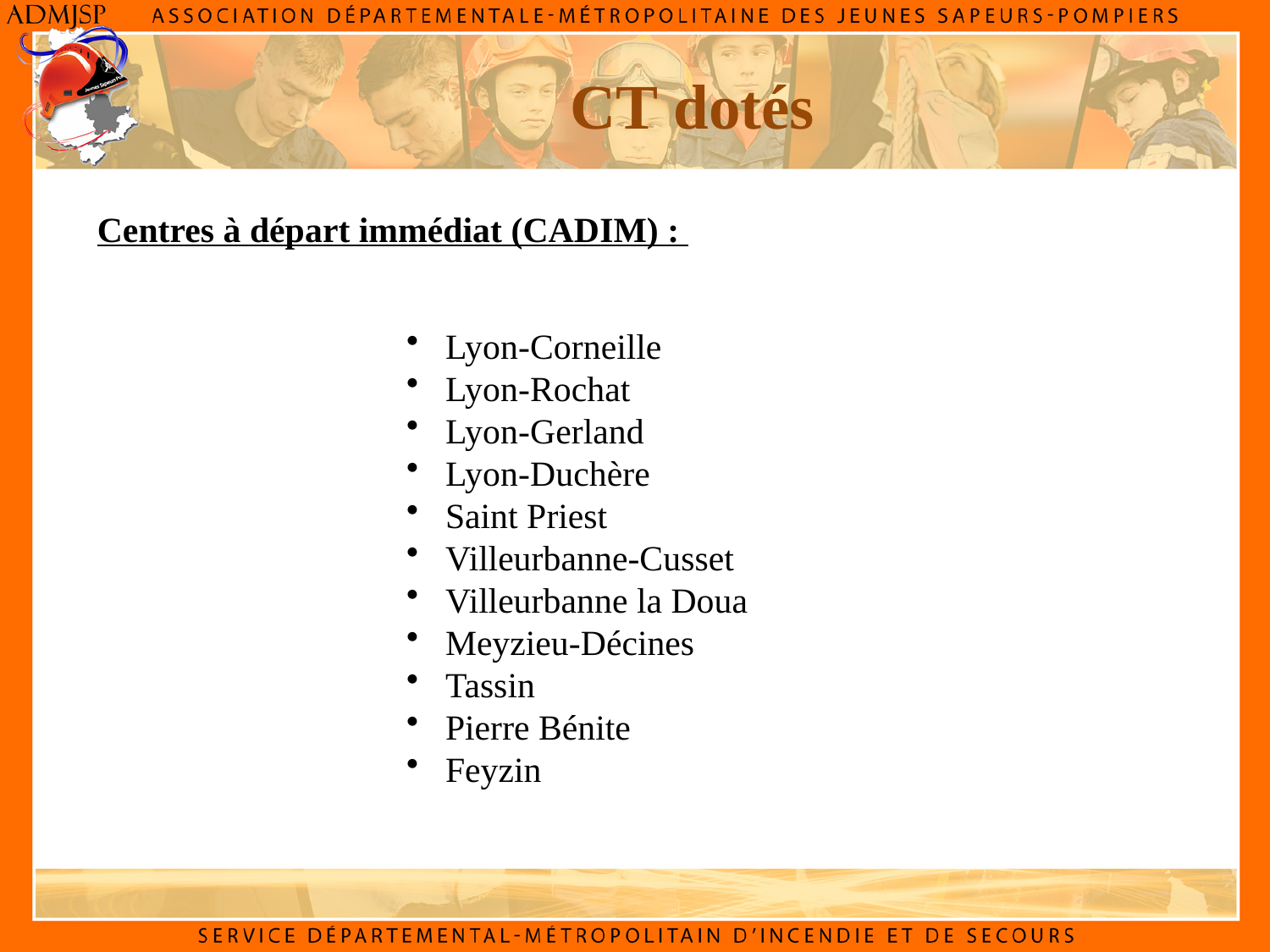

CT dotés
Centres à départ immédiat (CADIM) :
 Lyon-Corneille
 Lyon-Rochat
 Lyon-Gerland
 Lyon-Duchère
 Saint Priest
 Villeurbanne-Cusset
 Villeurbanne la Doua
 Meyzieu-Décines
 Tassin
 Pierre Bénite
 Feyzin